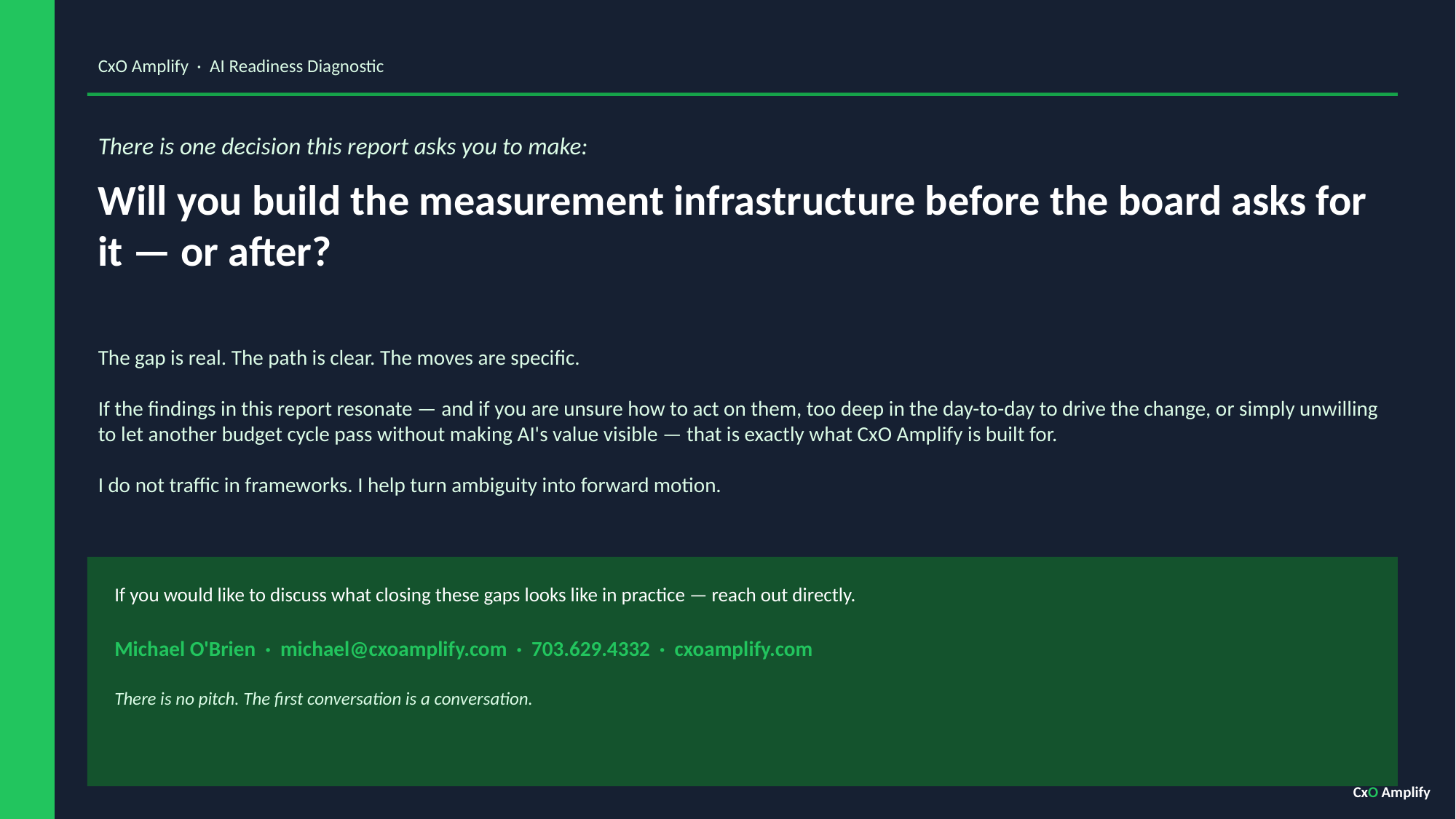

CxO Amplify  ·  AI Readiness Diagnostic

There is one decision this report asks you to make:
Will you build the measurement infrastructure before the board asks for it — or after?
The gap is real. The path is clear. The moves are specific.

If the findings in this report resonate — and if you are unsure how to act on them, too deep in the day-to-day to drive the change, or simply unwilling to let another budget cycle pass without making AI's value visible — that is exactly what CxO Amplify is built for.

I do not traffic in frameworks. I help turn ambiguity into forward motion.

If you would like to discuss what closing these gaps looks like in practice — reach out directly.
Michael O'Brien  ·  michael@cxoamplify.com  ·  703.629.4332  ·  cxoamplify.com
There is no pitch. The first conversation is a conversation.
CxO Amplify